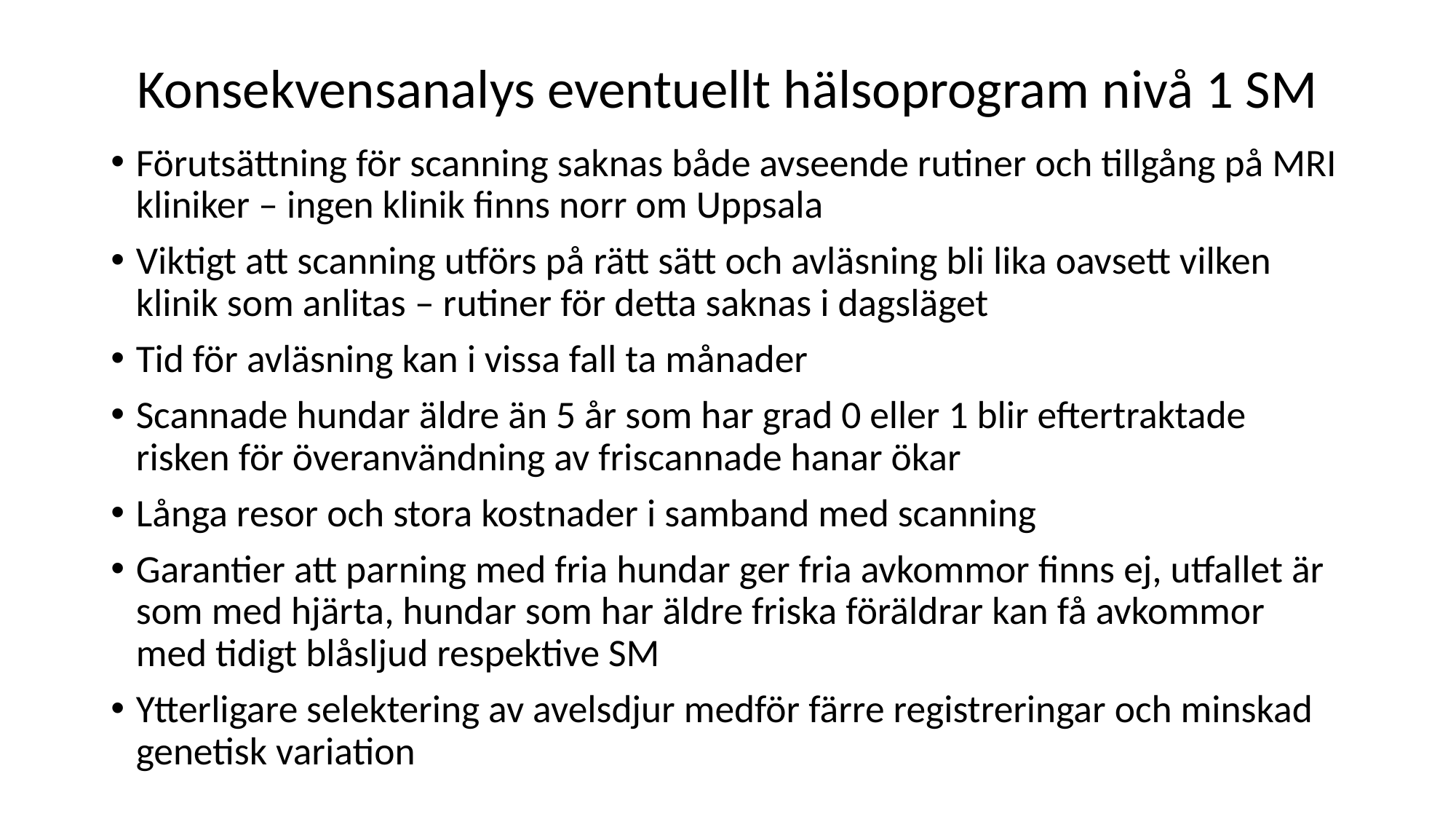

# Konsekvensanalys eventuellt hälsoprogram nivå 1 SM
Förutsättning för scanning saknas både avseende rutiner och tillgång på MRI kliniker – ingen klinik finns norr om Uppsala
Viktigt att scanning utförs på rätt sätt och avläsning bli lika oavsett vilken klinik som anlitas – rutiner för detta saknas i dagsläget
Tid för avläsning kan i vissa fall ta månader
Scannade hundar äldre än 5 år som har grad 0 eller 1 blir eftertraktade risken för överanvändning av friscannade hanar ökar
Långa resor och stora kostnader i samband med scanning
Garantier att parning med fria hundar ger fria avkommor finns ej, utfallet är som med hjärta, hundar som har äldre friska föräldrar kan få avkommor med tidigt blåsljud respektive SM
Ytterligare selektering av avelsdjur medför färre registreringar och minskad genetisk variation